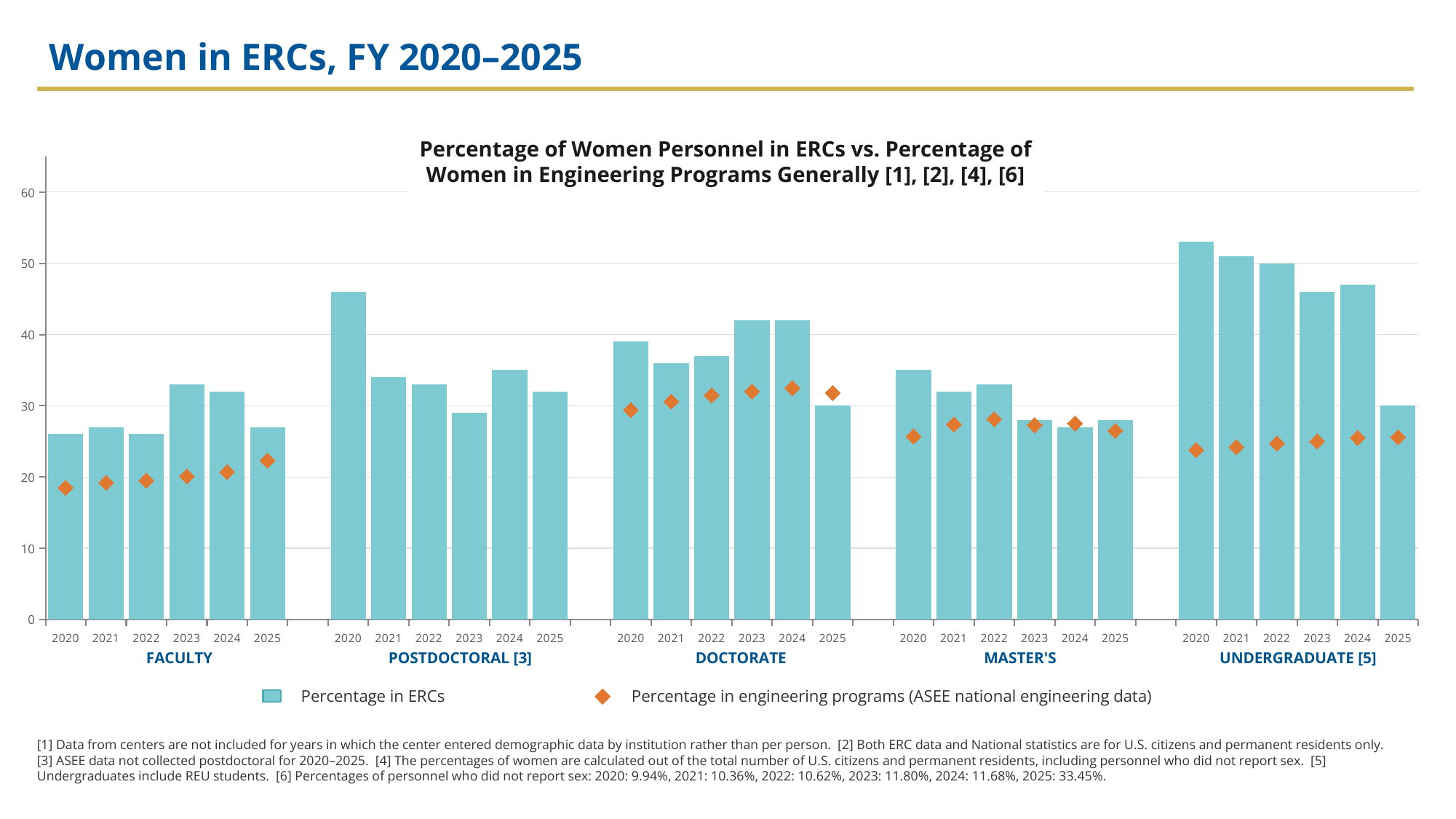

Women in ERCs, FY 2020–2025

Percentage of Women Personnel in ERCs vs. Percentage of Women in Engineering Programs Generally [1], [2], [4], [6]

### Chart

| Category | Percentage in ERCs | Percentage in engineering programs (ASEE national engineering data) |
|---|---|---|
| 2020 | 26.0 | 18.5 |
| 2021 | 27.0 | 19.2 |
| 2022 | 26.0 | 19.5 |
| 2023 | 33.0 | 20.1 |
| 2024 | 32.0 | 20.7 |
| 2025 | 27.0 | 22.3 |
|  | 0.0 | None |
| 2020 | 46.0 | None |
| 2021 | 34.0 | None |
| 2022 | 33.0 | None |
| 2023 | 29.0 | None |
| 2024 | 35.0 | None |
| 2025 | 32.0 | None |
|  | 0.0 | None |
| 2020 | 39.0 | 29.4 |
| 2021 | 36.0 | 30.6 |
| 2022 | 37.0 | 31.5 |
| 2023 | 42.0 | 32.0 |
| 2024 | 42.0 | 32.5 |
| 2025 | 30.0 | 31.8 |
|  | 0.0 | None |
| 2020 | 35.0 | 25.7 |
| 2021 | 32.0 | 27.4 |
| 2022 | 33.0 | 28.1 |
| 2023 | 28.0 | 27.3 |
| 2024 | 27.0 | 27.5 |
| 2025 | 28.0 | 26.5 |
|  | 0.0 | None |
| 2020 | 53.0 | 23.8 |
| 2021 | 51.0 | 24.2 |
| 2022 | 50.0 | 24.7 |
| 2023 | 46.0 | 25.0 |
| 2024 | 47.0 | 25.5 |
| 2025 | 30.0 | 25.6 |
FACULTY
POSTDOCTORAL [3]
DOCTORATE
MASTER'S
UNDERGRADUATE [5]
Percentage in ERCs
Percentage in engineering programs (ASEE national engineering data)

[1] Data from centers are not included for years in which the center entered demographic data by institution rather than per person.  [2] Both ERC data and National statistics are for U.S. citizens and permanent residents only.      [3] ASEE data not collected postdoctoral for 2020–2025.  [4] The percentages of women are calculated out of the total number of U.S. citizens and permanent residents, including personnel who did not report sex.  [5] Undergraduates include REU students.  [6] Percentages of personnel who did not report sex: 2020: 9.94%, 2021: 10.36%, 2022: 10.62%, 2023: 11.80%, 2024: 11.68%, 2025: 33.45%.